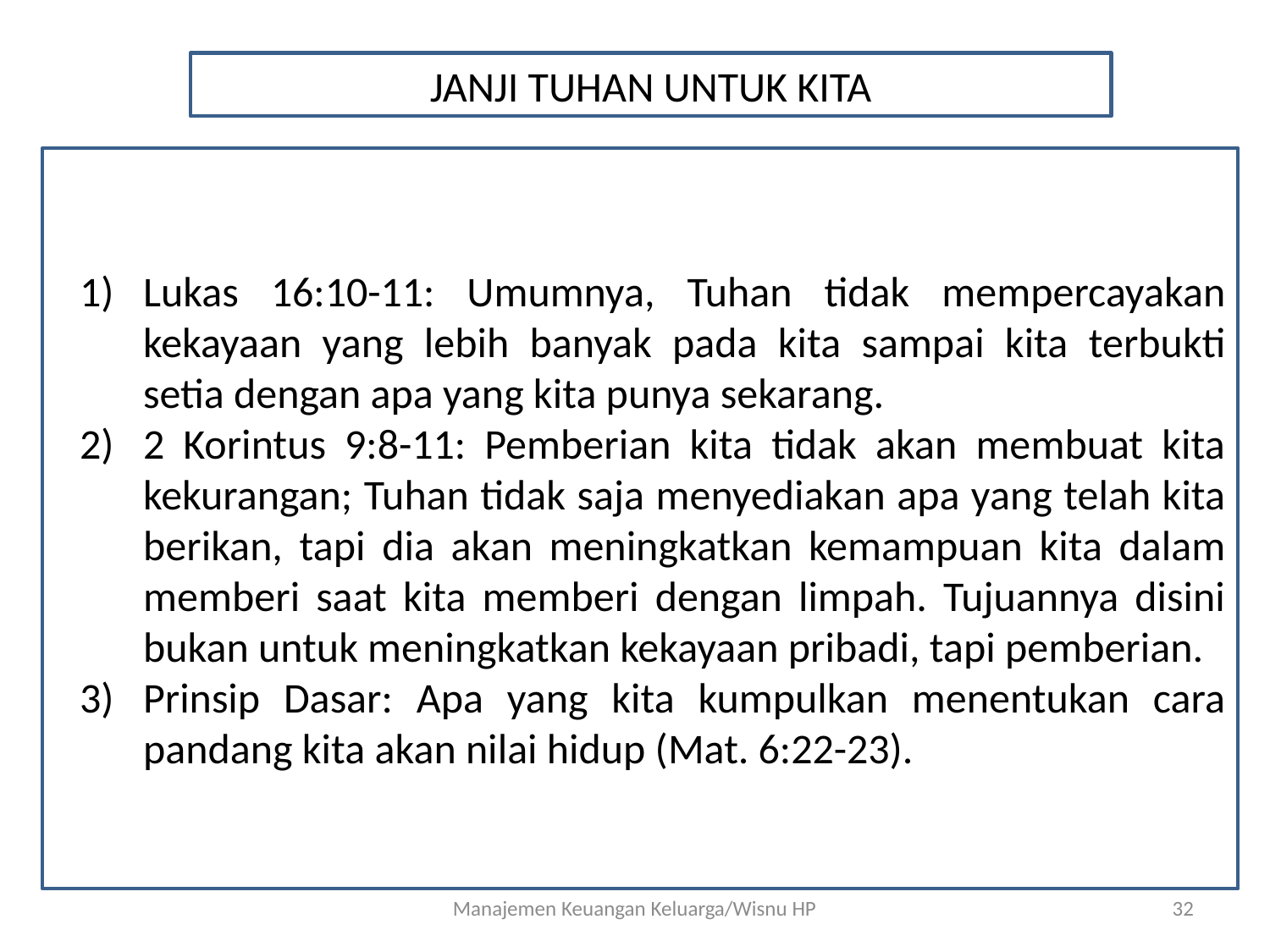

JANJI TUHAN UNTUK KITA
Lukas 16:10-11: Umumnya, Tuhan tidak mempercayakan kekayaan yang lebih banyak pada kita sampai kita terbukti setia dengan apa yang kita punya sekarang.
2 Korintus 9:8-11: Pemberian kita tidak akan membuat kita kekurangan; Tuhan tidak saja menyediakan apa yang telah kita berikan, tapi dia akan meningkatkan kemampuan kita dalam memberi saat kita memberi dengan limpah. Tujuannya disini bukan untuk meningkatkan kekayaan pribadi, tapi pemberian.
Prinsip Dasar: Apa yang kita kumpulkan menentukan cara pandang kita akan nilai hidup (Mat. 6:22-23).
Manajemen Keuangan Keluarga/Wisnu HP
32